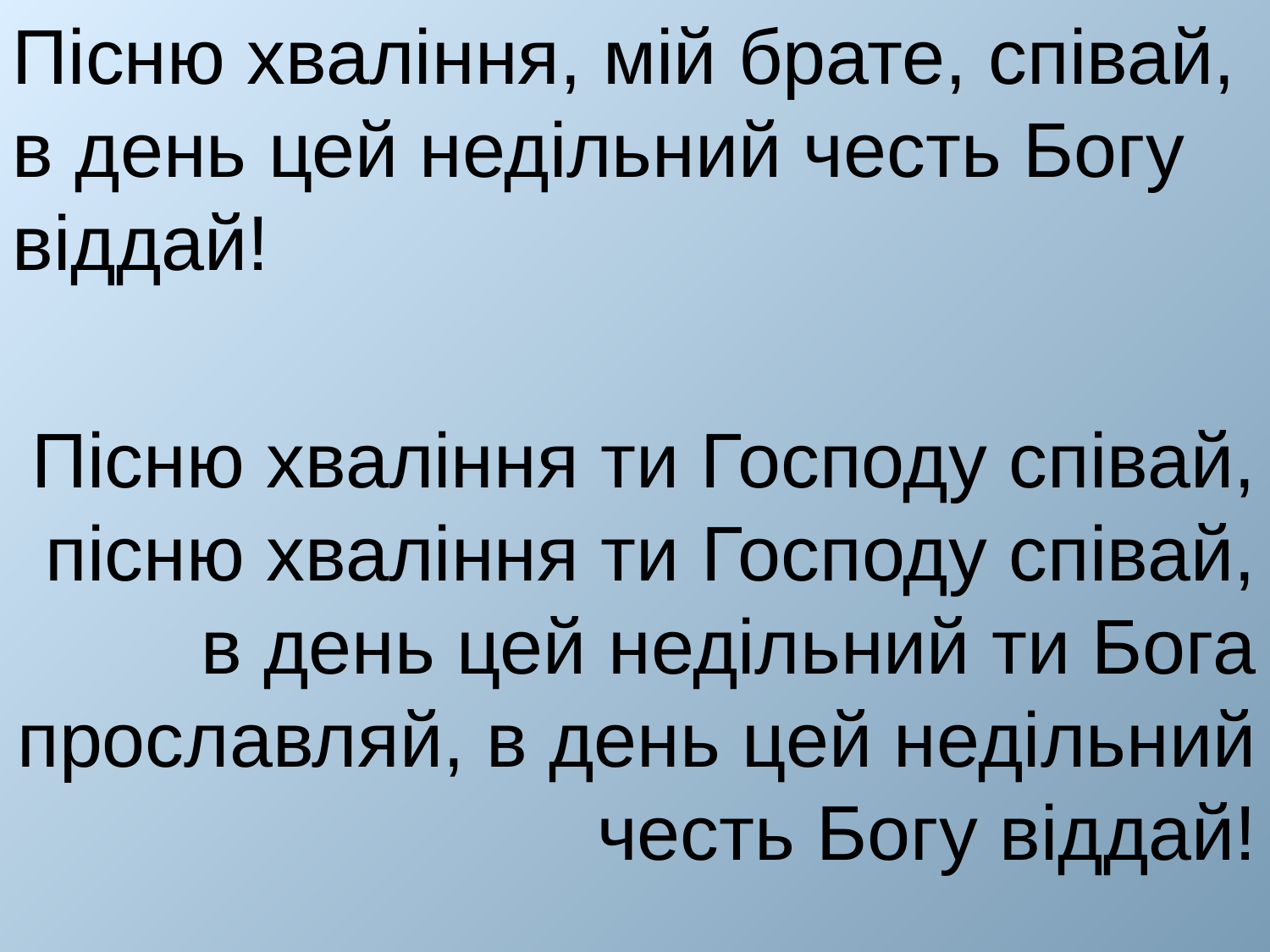

Пісню хваління, мій брате, співай, в день цей недільний честь Богу віддай!

Пісню хваління ти Господу співай, пісню хваління ти Господу співай, в день цей недільний ти Бога прославляй, в день цей недільний честь Богу віддай!